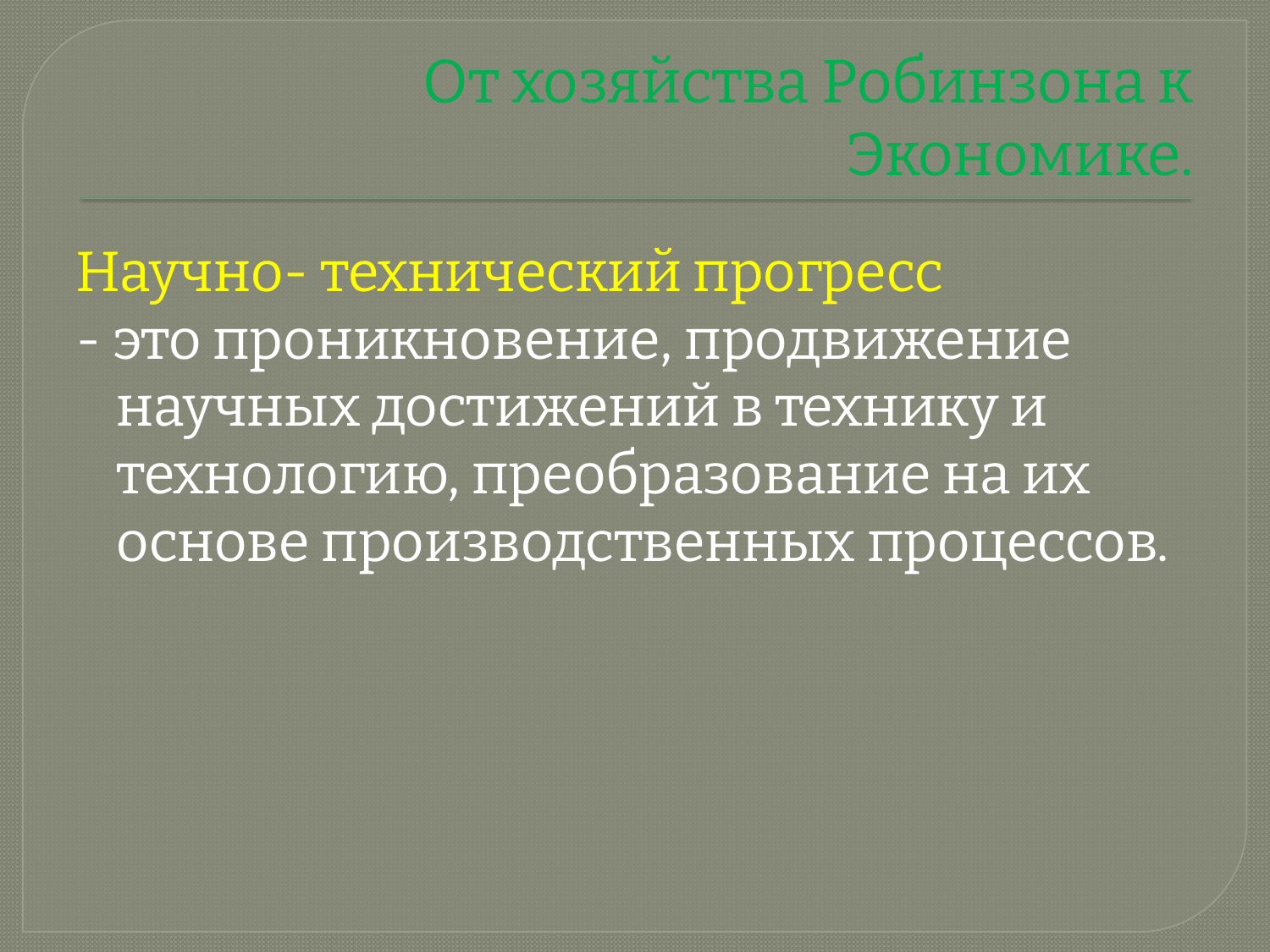

# От хозяйства Робинзона к Экономике.
Научно- технический прогресс
- это проникновение, продвижение научных достижений в технику и технологию, преобразование на их основе производственных процессов.